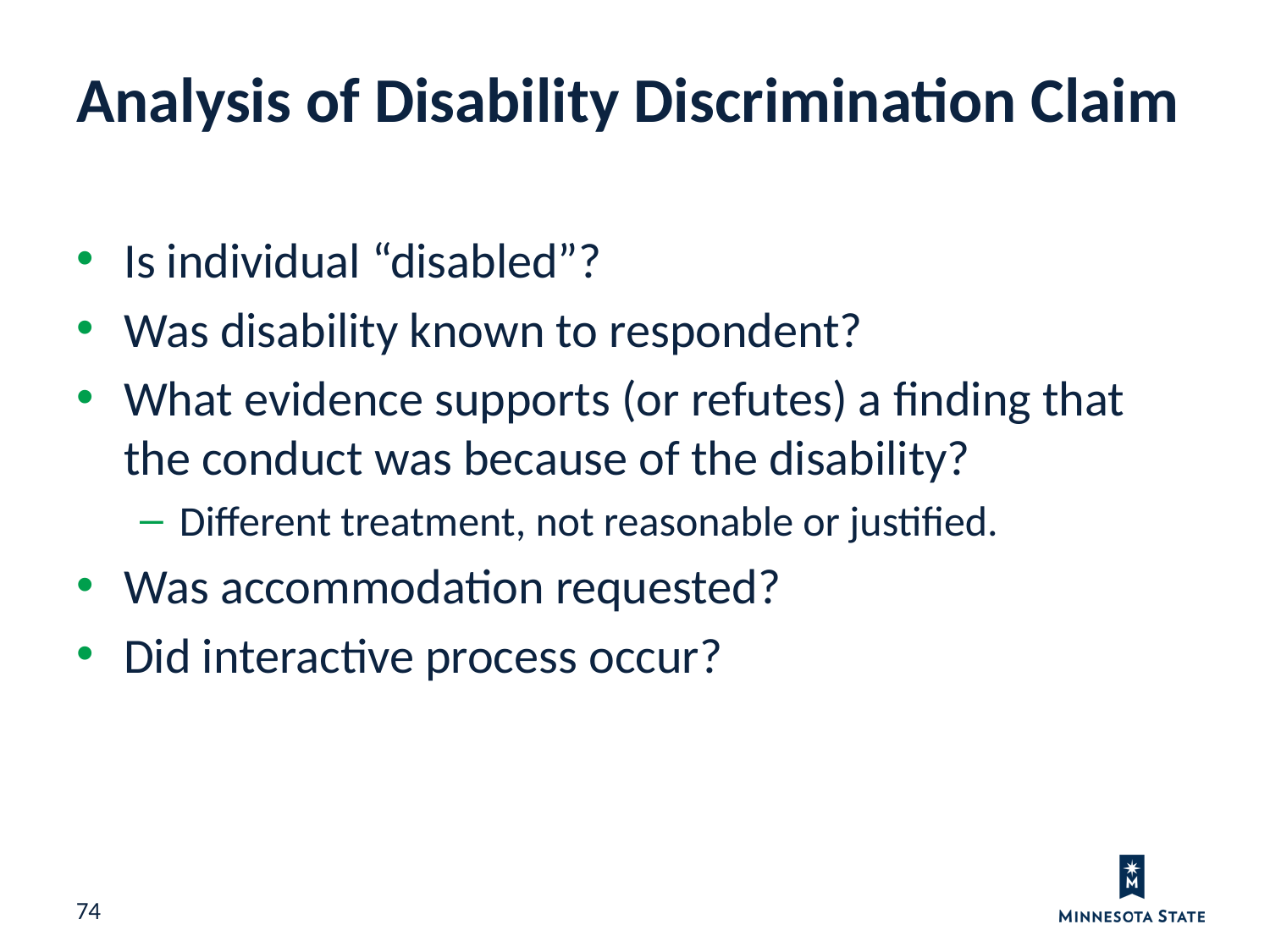

Analysis of Disability Discrimination Claim
Is individual “disabled”?
Was disability known to respondent?
What evidence supports (or refutes) a finding that the conduct was because of the disability?
Different treatment, not reasonable or justified.
Was accommodation requested?
Did interactive process occur?